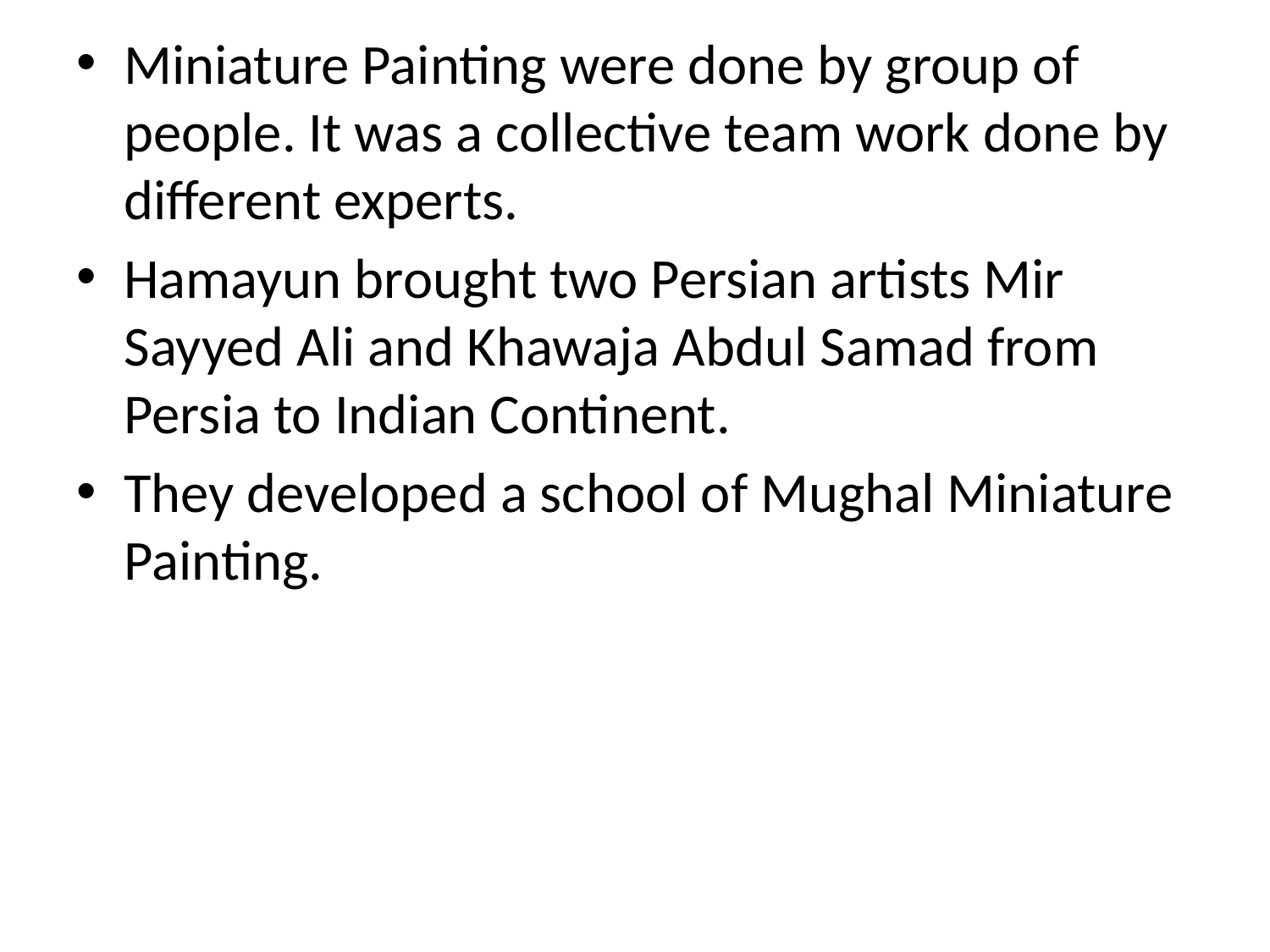

Miniature Painting were done by group of people. It was a collective team work done by different experts.
Hamayun brought two Persian artists Mir Sayyed Ali and Khawaja Abdul Samad from Persia to Indian Continent.
They developed a school of Mughal Miniature Painting.

#